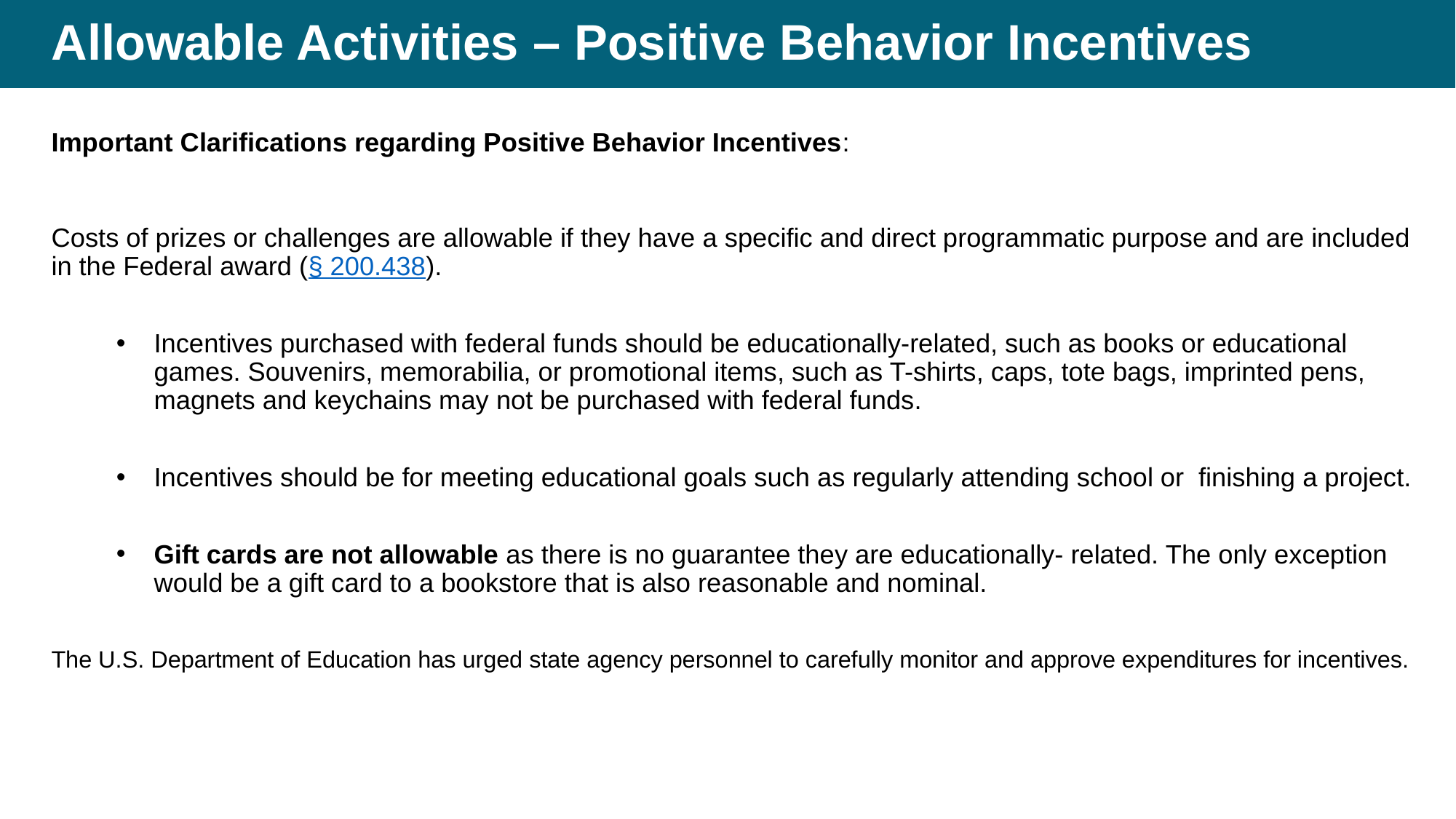

# Allowable Activities – Positive Behavior Incentives
Important Clarifications regarding Positive Behavior Incentives:

Costs of prizes or challenges are allowable if they have a specific and direct programmatic purpose and are included in the Federal award (§ 200.438).

Incentives purchased with federal funds should be educationally-related, such as books or educational games. Souvenirs, memorabilia, or promotional items, such as T-shirts, caps, tote bags, imprinted pens, magnets and keychains may not be purchased with federal funds.

Incentives should be for meeting educational goals such as regularly attending school or  finishing a project.

Gift cards are not allowable as there is no guarantee they are educationally- related. The only exception would be a gift card to a bookstore that is also reasonable and nominal.

The U.S. Department of Education has urged state agency personnel to carefully monitor and approve expenditures for incentives.